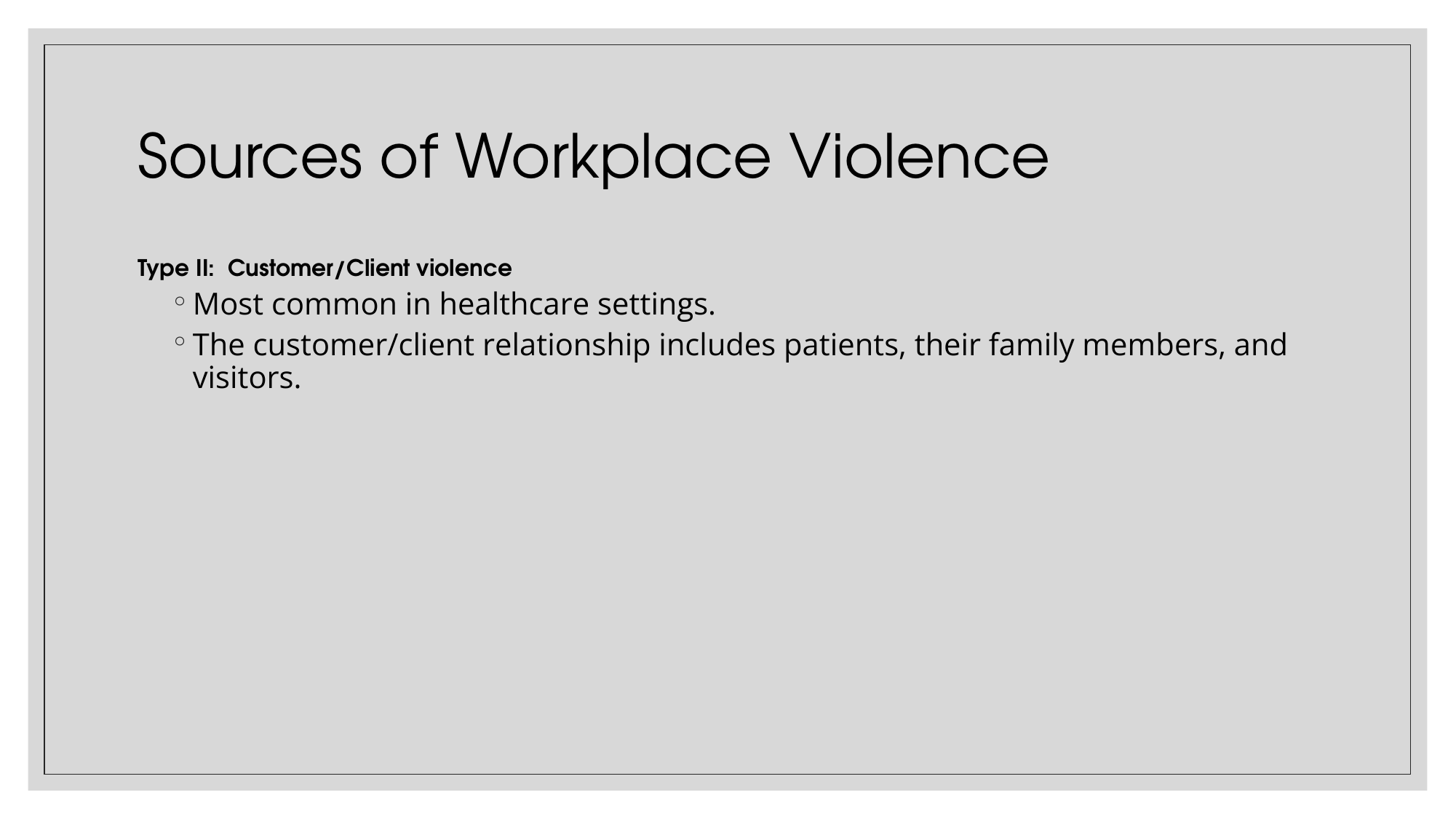

# Sources of Workplace Violence
Type II:  Customer/Client violence
Most common in healthcare settings.
The customer/client relationship includes patients, their family members, and visitors.